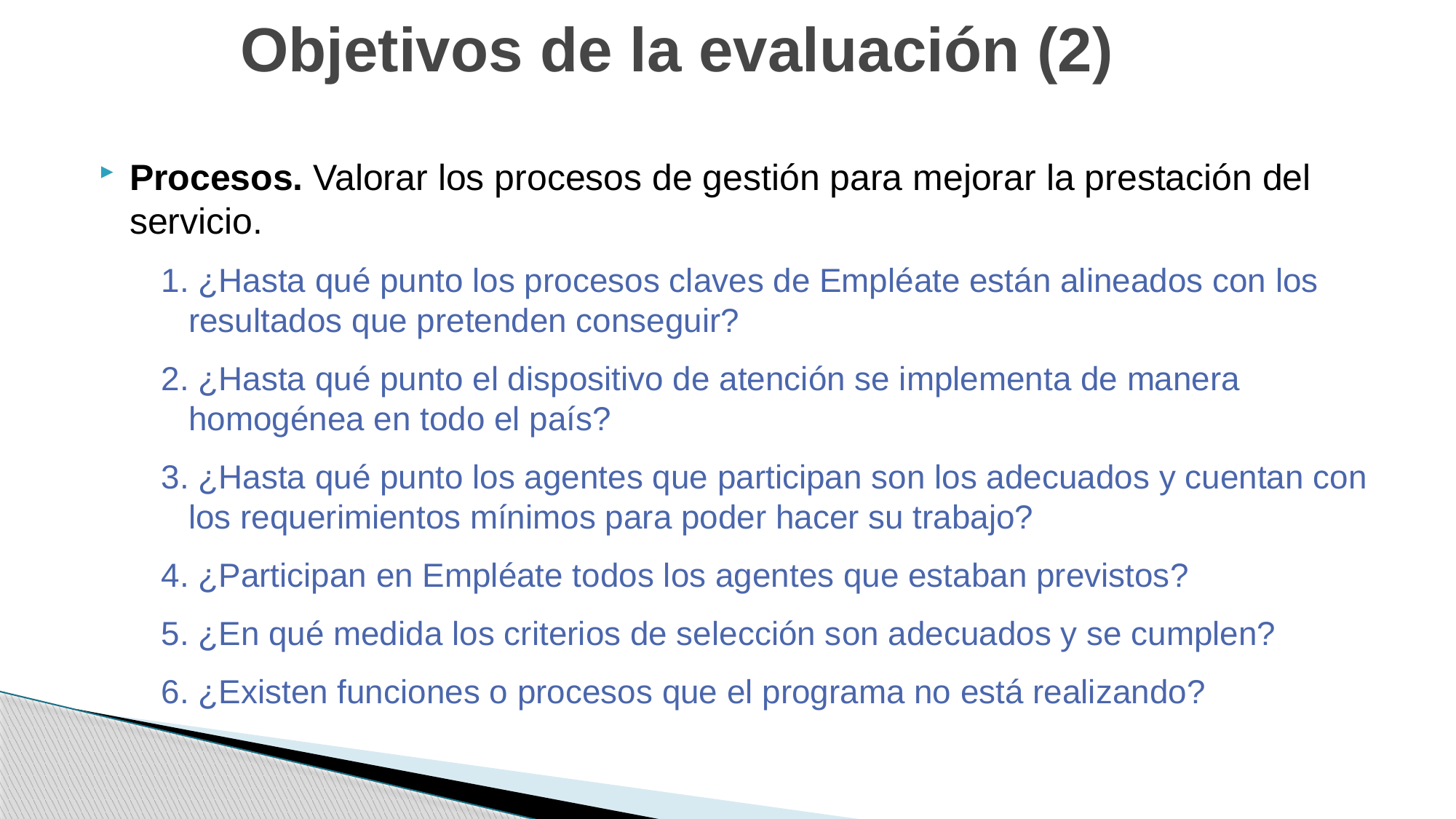

# Objetivos de la evaluación (2)
Procesos. Valorar los procesos de gestión para mejorar la prestación del servicio.
1. ¿Hasta qué punto los procesos claves de Empléate están alineados con los resultados que pretenden conseguir?
2. ¿Hasta qué punto el dispositivo de atención se implementa de manera homogénea en todo el país?
3. ¿Hasta qué punto los agentes que participan son los adecuados y cuentan con los requerimientos mínimos para poder hacer su trabajo?
4. ¿Participan en Empléate todos los agentes que estaban previstos?
5. ¿En qué medida los criterios de selección son adecuados y se cumplen?
6. ¿Existen funciones o procesos que el programa no está realizando?